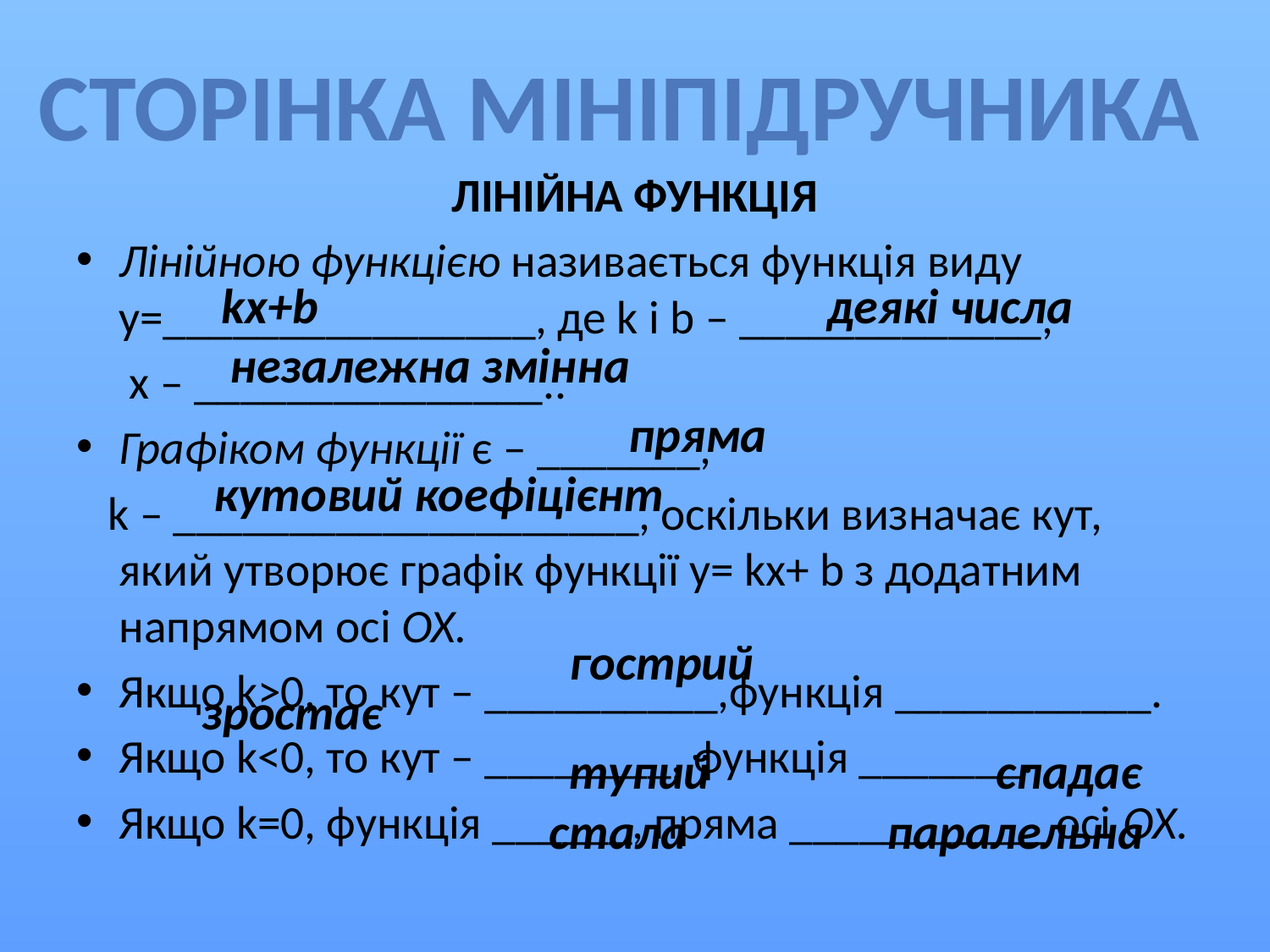

Сторінка мініпідручника
ЛІНІЙНА ФУНКЦІЯ
Лінійною функцією називається функція виду у=________________, де k і b – _____________,
	 х – _______________..
Графіком функції є – _______,
   k – ____________________, оскільки визначає кут, який утворює графік функції у= kх+ b з додатним напрямом осі ОХ.
Якщо k>0, то кут – __________,функція ___________.
Якщо k<0, то кут – ________, функція _______.
Якщо k=0, функція ______, пряма ___________ осі ОХ.
kx+b
деякі числа
незалежна змінна
пряма
кутовий коефіцієнт
гострий
зростає
тупий
спадає
стала
паралельна